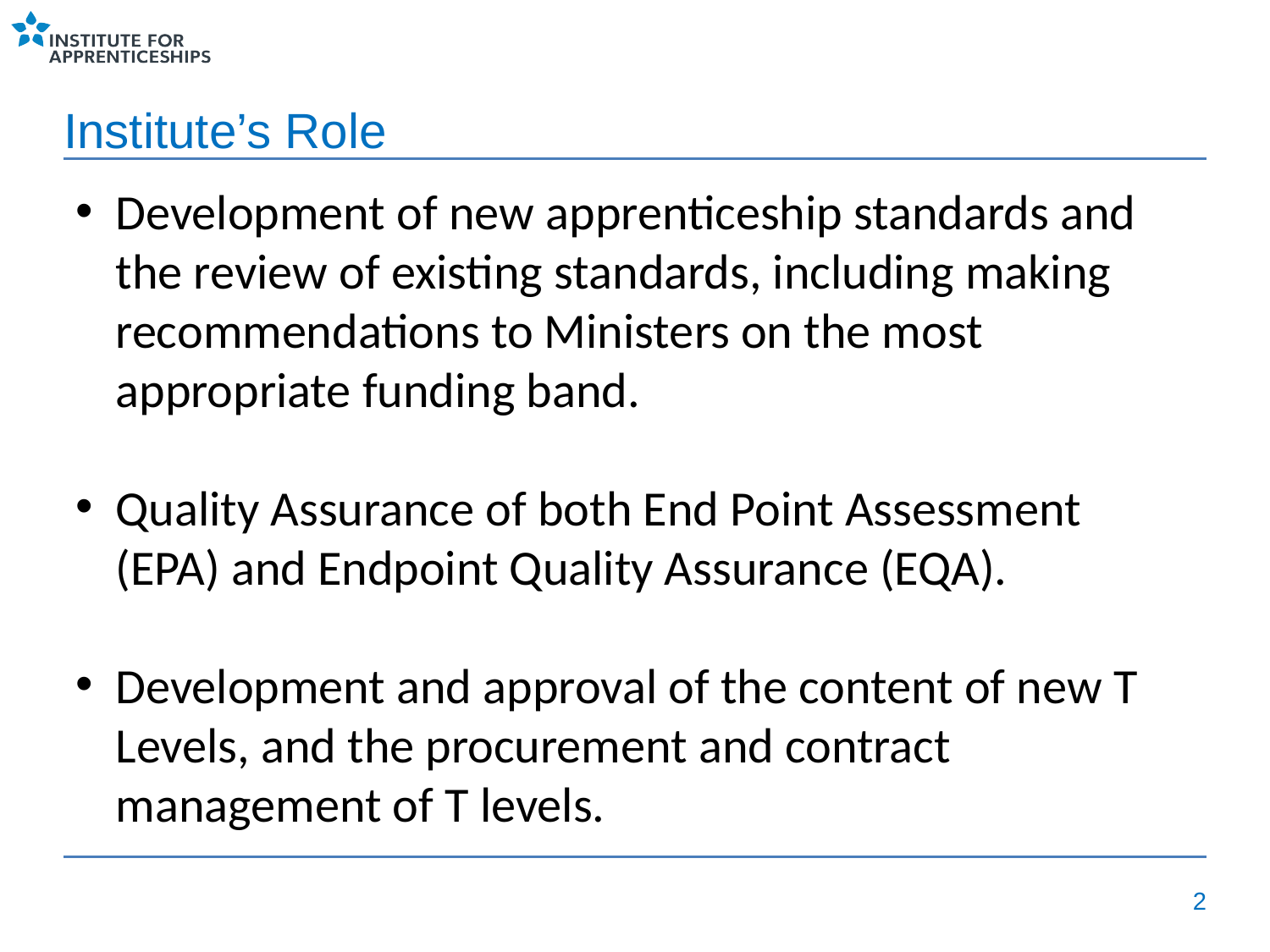

# Institute’s Role
Development of new apprenticeship standards and the review of existing standards, including making recommendations to Ministers on the most appropriate funding band.

Quality Assurance of both End Point Assessment (EPA) and Endpoint Quality Assurance (EQA).

Development and approval of the content of new T Levels, and the procurement and contract management of T levels.
2